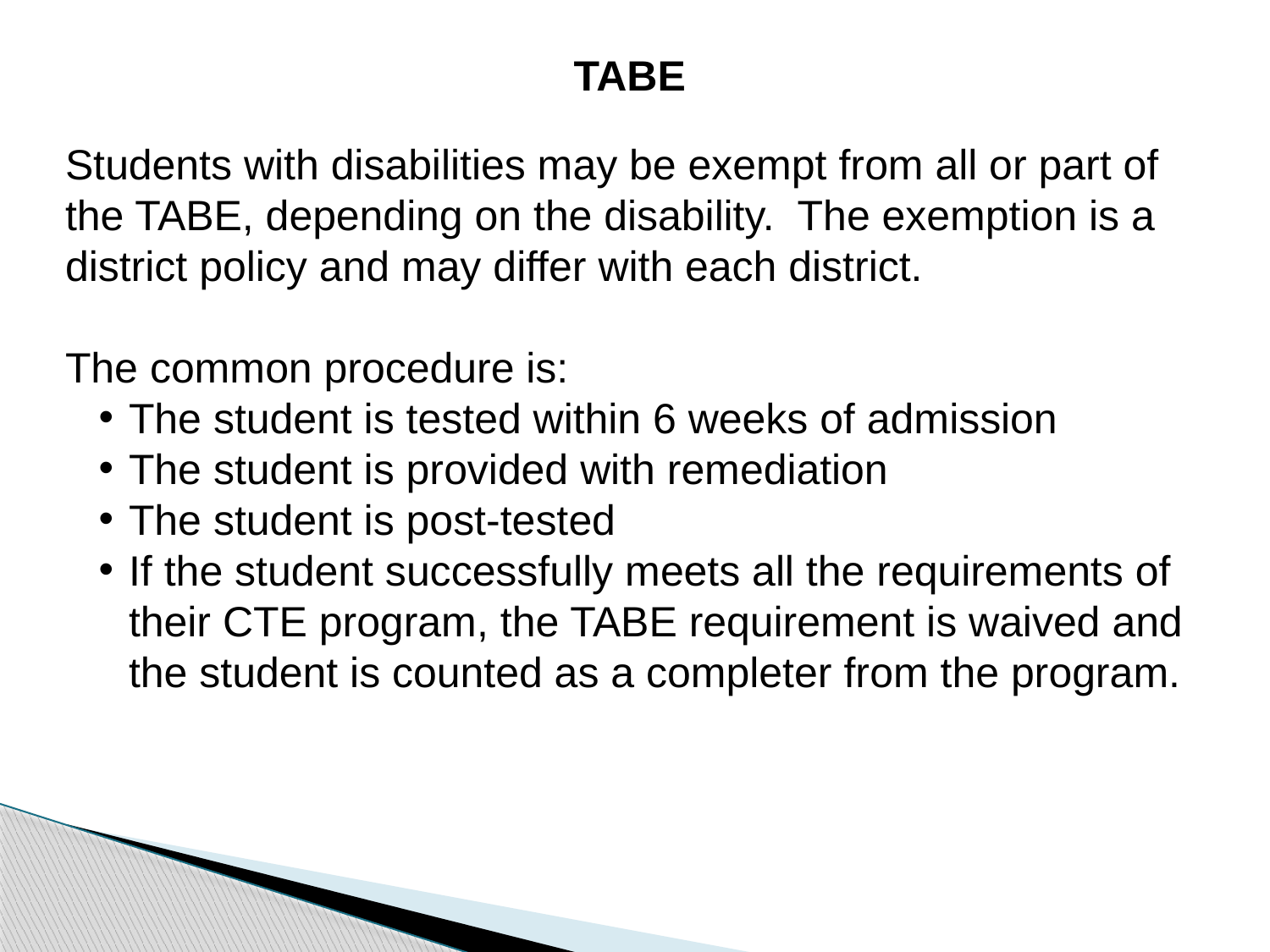

TABE

Students with disabilities may be exempt from all or part of the TABE, depending on the disability.  The exemption is a district policy and may differ with each district.

The common procedure is:
The student is tested within 6 weeks of admission
The student is provided with remediation
The student is post-tested
If the student successfully meets all the requirements of their CTE program, the TABE requirement is waived and the student is counted as a completer from the program.